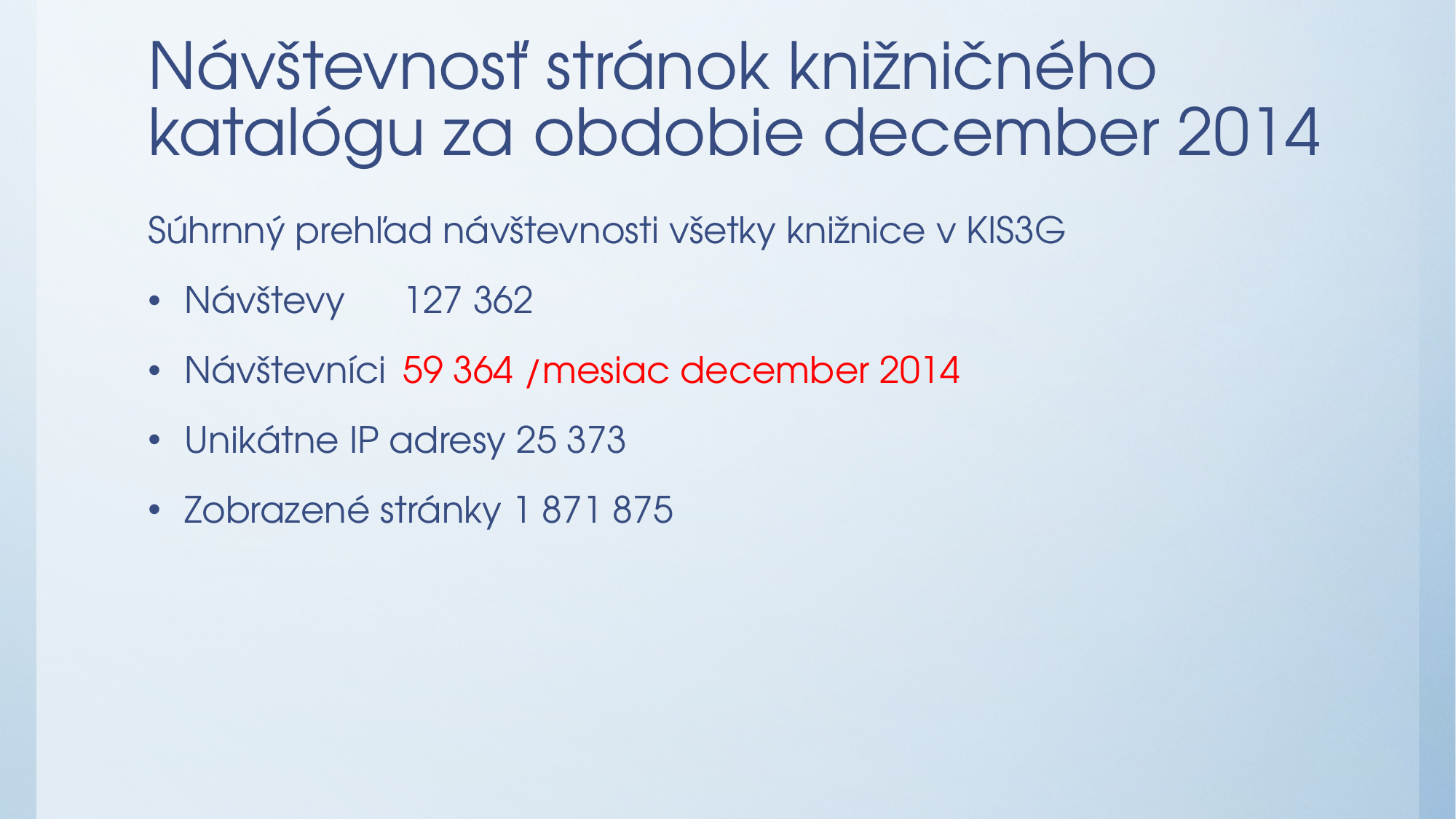

# Návštevnosť stránok knižničného katalógu za obdobie december 2014
Súhrnný prehľad návštevnosti všetky knižnice v KIS3G
Návštevy 	127 362
Návštevníci 	59 364 /mesiac december 2014
Unikátne IP adresy 25 373
Zobrazené stránky 1 871 875